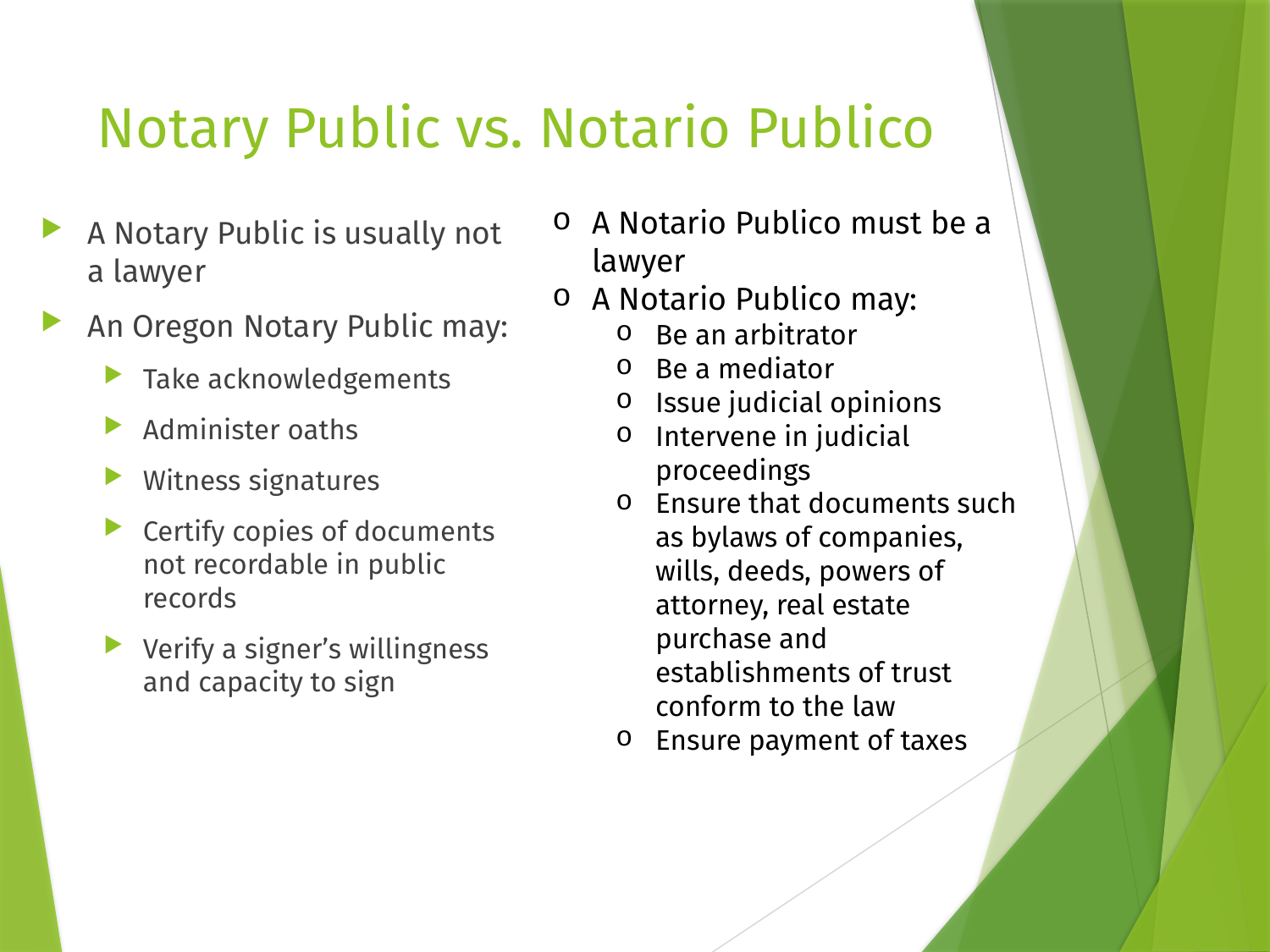

# Notary Public vs. Notario Publico
A Notario Publico must be a lawyer
A Notario Publico may:
Be an arbitrator
Be a mediator
Issue judicial opinions
Intervene in judicial proceedings
Ensure that documents such as bylaws of companies, wills, deeds, powers of attorney, real estate purchase and establishments of trust conform to the law
Ensure payment of taxes

A Notary Public is usually not a lawyer
An Oregon Notary Public may:
Take acknowledgements
Administer oaths
Witness signatures
Certify copies of documents not recordable in public records
Verify a signer’s willingness and capacity to sign